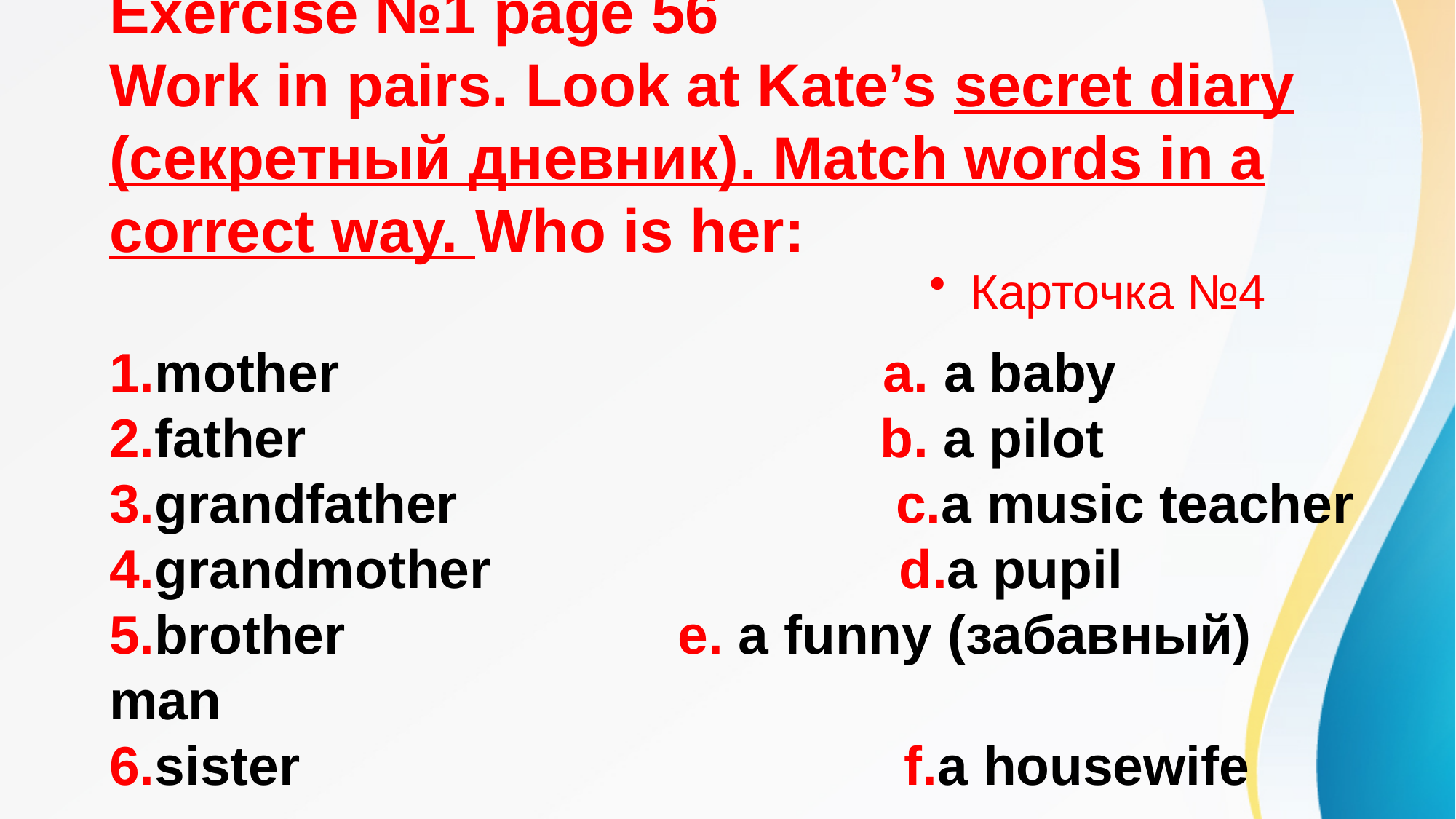

# Exercise №1 page 56 Work in pairs. Look at Kate’s secret diary (секретный дневник). Match words in a correct way. Who is her: 1.mother                                    a. a baby 2.father                                      b. a pilot 3.grandfather                             c.a music teacher 4.grandmother                           d.a pupil 5.brother                      e. a funny (забавный) man 6.sister                                        f.a housewife
Карточка №4